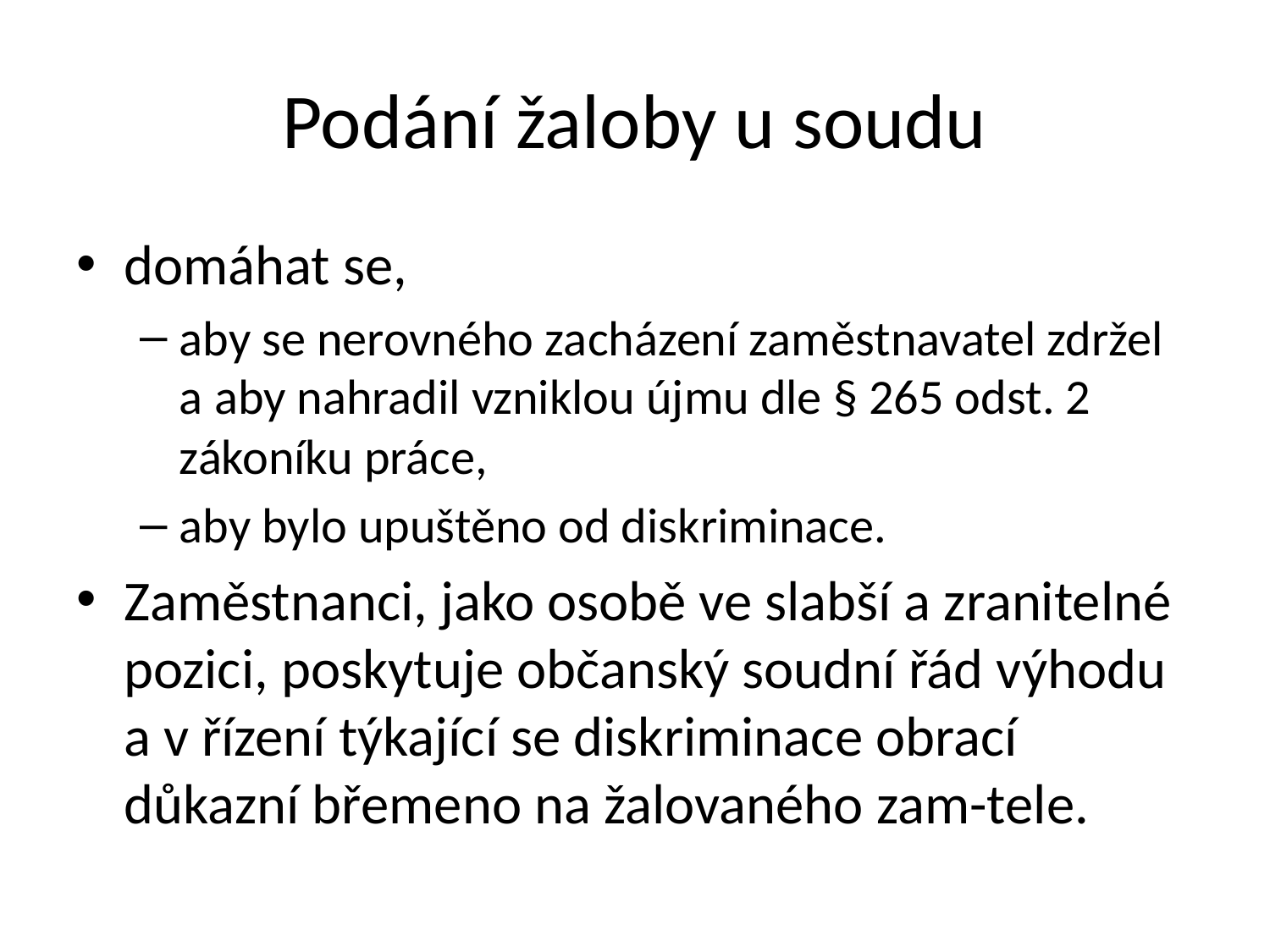

# Podání žaloby u soudu
domáhat se,
aby se nerovného zacházení zaměstnavatel zdržel a aby nahradil vzniklou újmu dle § 265 odst. 2 zákoníku práce,
aby bylo upuštěno od diskriminace.
Zaměstnanci, jako osobě ve slabší a zranitelné pozici, poskytuje občanský soudní řád výhodu a v řízení týkající se diskriminace obrací důkazní břemeno na žalovaného zam-tele.